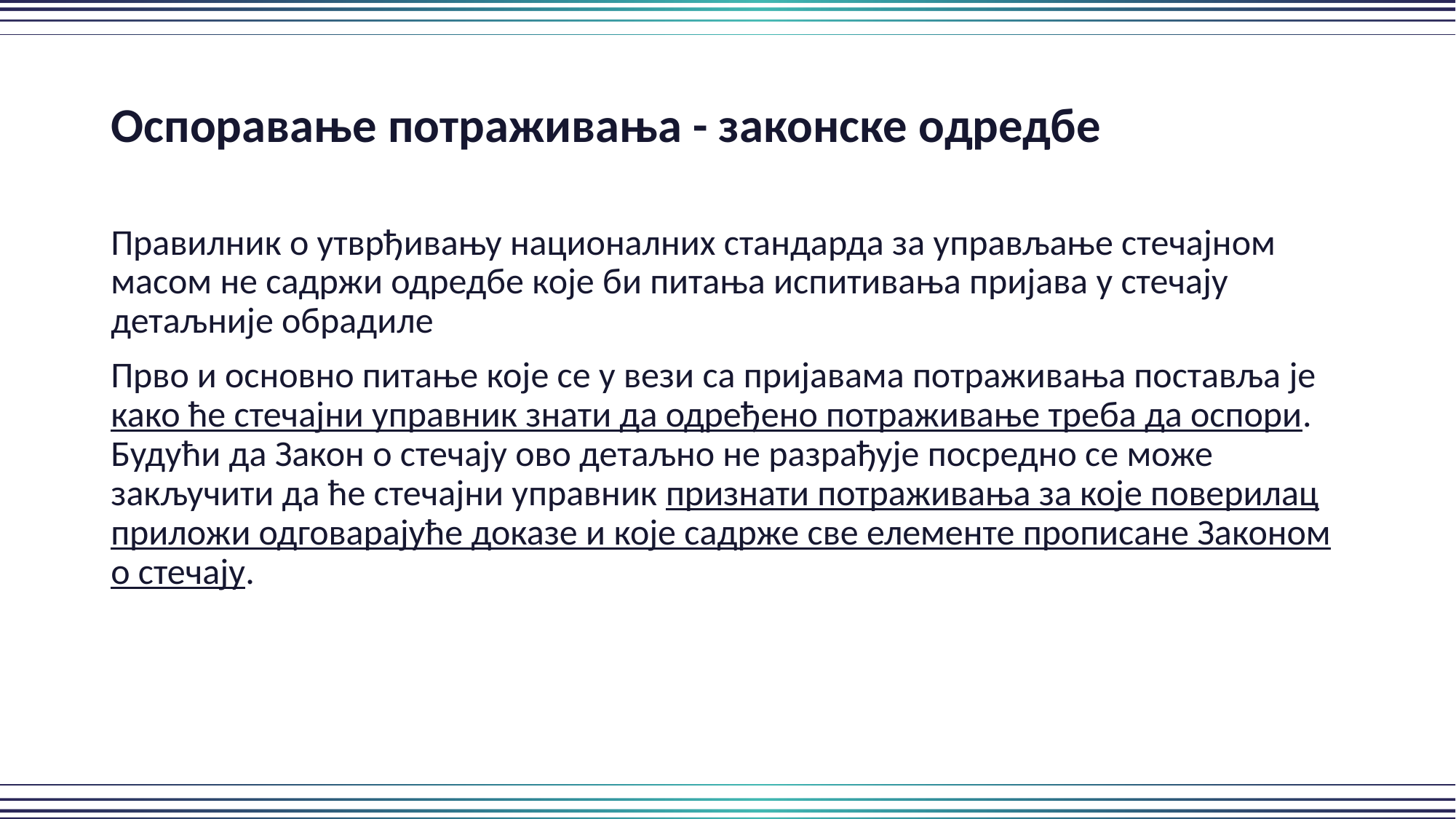

Оспоравање потраживања - законске одредбе
Правилник о утврђивању националних стандарда за управљање стечајном масом не садржи одредбе које би питања испитивања пријава у стечају детаљније обрадиле
Прво и основно питање које се у вези са пријавама потраживања поставља је како ће стечајни управник знати да одређено потраживање треба да оспори. Будући да Закон о стечају ово детаљно не разрађује посредно се може закључити да ће стечајни управник признати потраживања за које поверилац приложи одговарајуће доказе и које садрже све елементе прописане Законом о стечају.